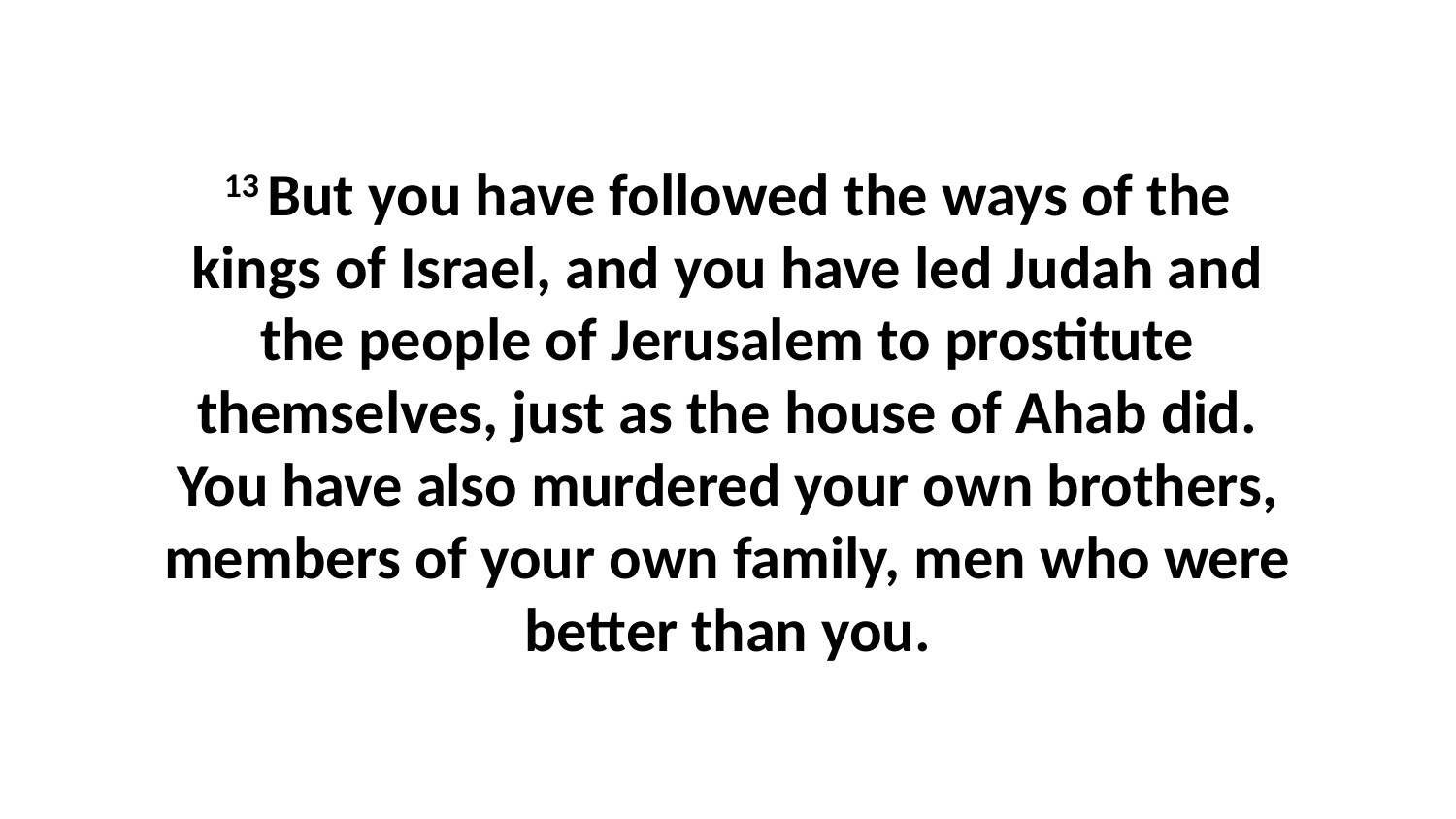

13 But you have followed the ways of the kings of Israel, and you have led Judah and the people of Jerusalem to prostitute themselves, just as the house of Ahab did. You have also murdered your own brothers, members of your own family, men who were better than you.